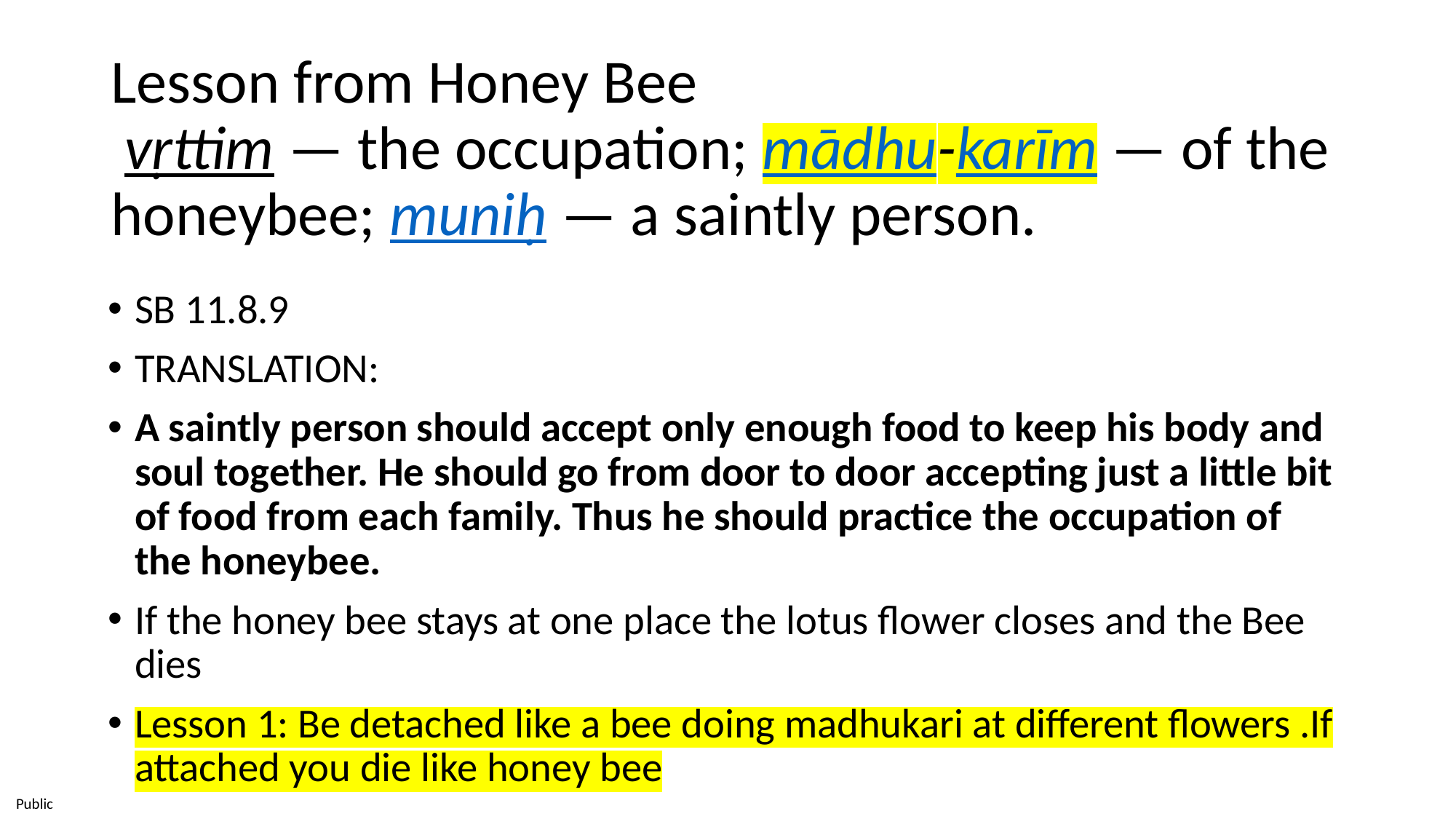

# Lesson from Honey Bee  vṛttim — the occupation; mādhu-karīm — of the honeybee; muniḥ — a saintly person.
SB 11.8.9
Translation:
A saintly person should accept only enough food to keep his body and soul together. He should go from door to door accepting just a little bit of food from each family. Thus he should practice the occupation of the honeybee.
If the honey bee stays at one place the lotus flower closes and the Bee dies
Lesson 1: Be detached like a bee doing madhukari at different flowers .If attached you die like honey bee